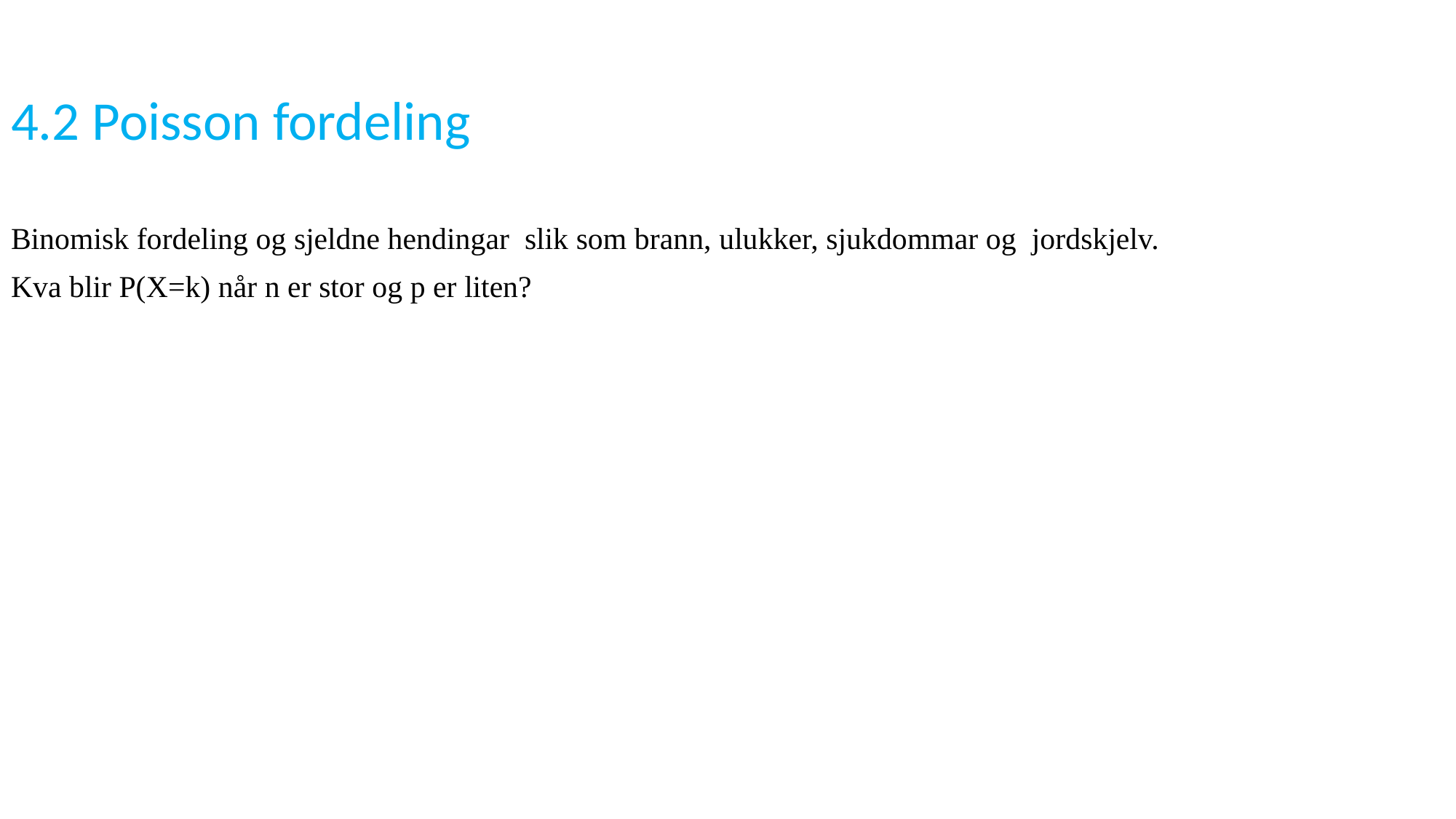

4.2 Poisson fordeling
Binomisk fordeling og sjeldne hendingar  slik som brann, ulukker, sjukdommar og  jordskjelv.
Kva blir P(X=k) når n er stor og p er liten?